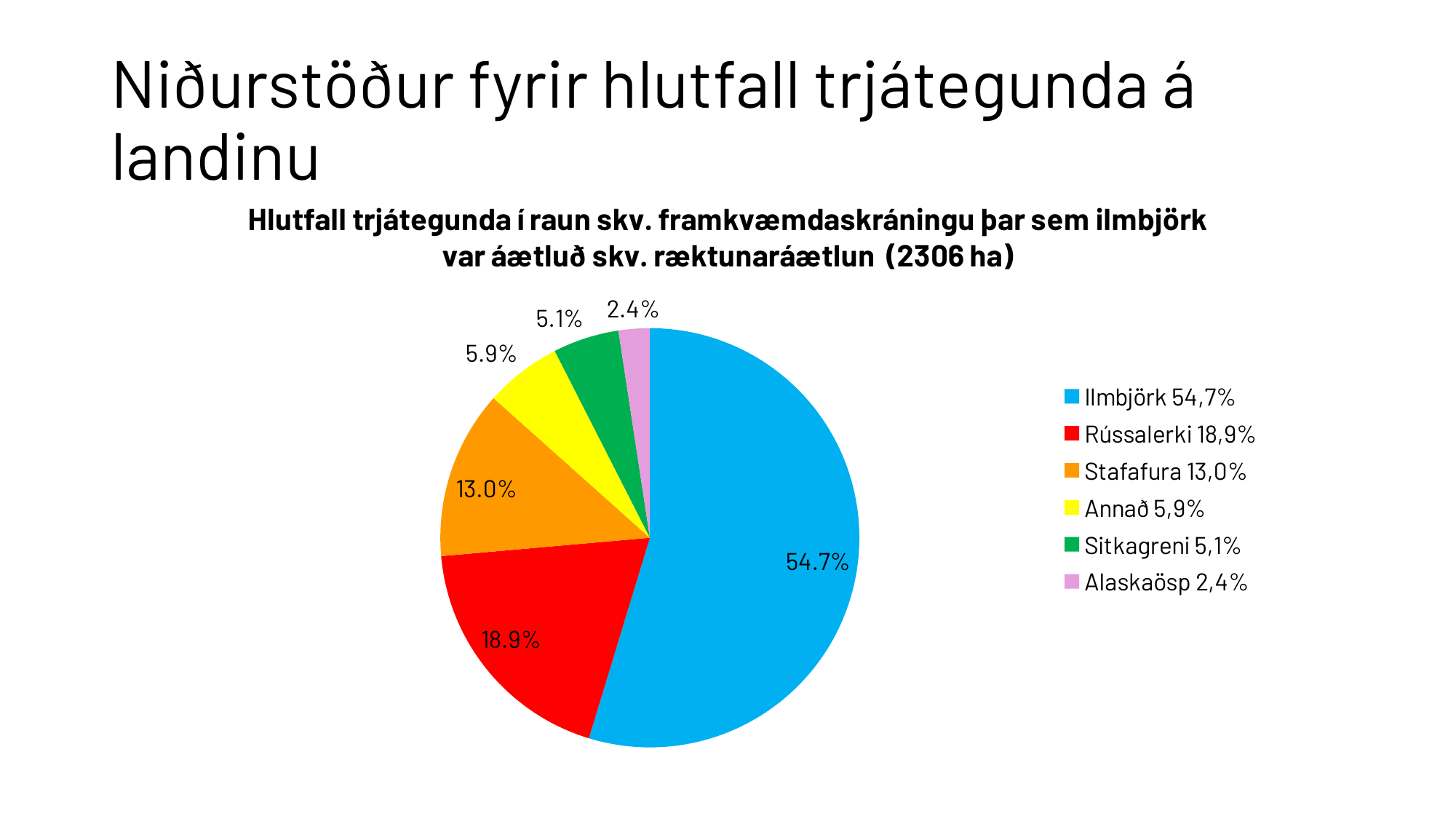

# Niðurstöður fyrir hlutfall trjátegunda á landinu

### Chart: Hlutfall trjátegunda í raun skv. framkvæmdaskráningu þar sem ilmbjörk var áætluð skv. ræktunaráætlun  (2306 ha)

| Category |  |
|---|---|
| Ilmbjörk 54,7% | 0.547 |
| Rússalerki 18,9% | 0.189 |
| Stafafura 13,0% | 0.13 |
| Annað 5,9% | 0.059 |
| Sitkagreni 5,1% | 0.051 |
| Alaskaösp 2,4% | 0.024 |